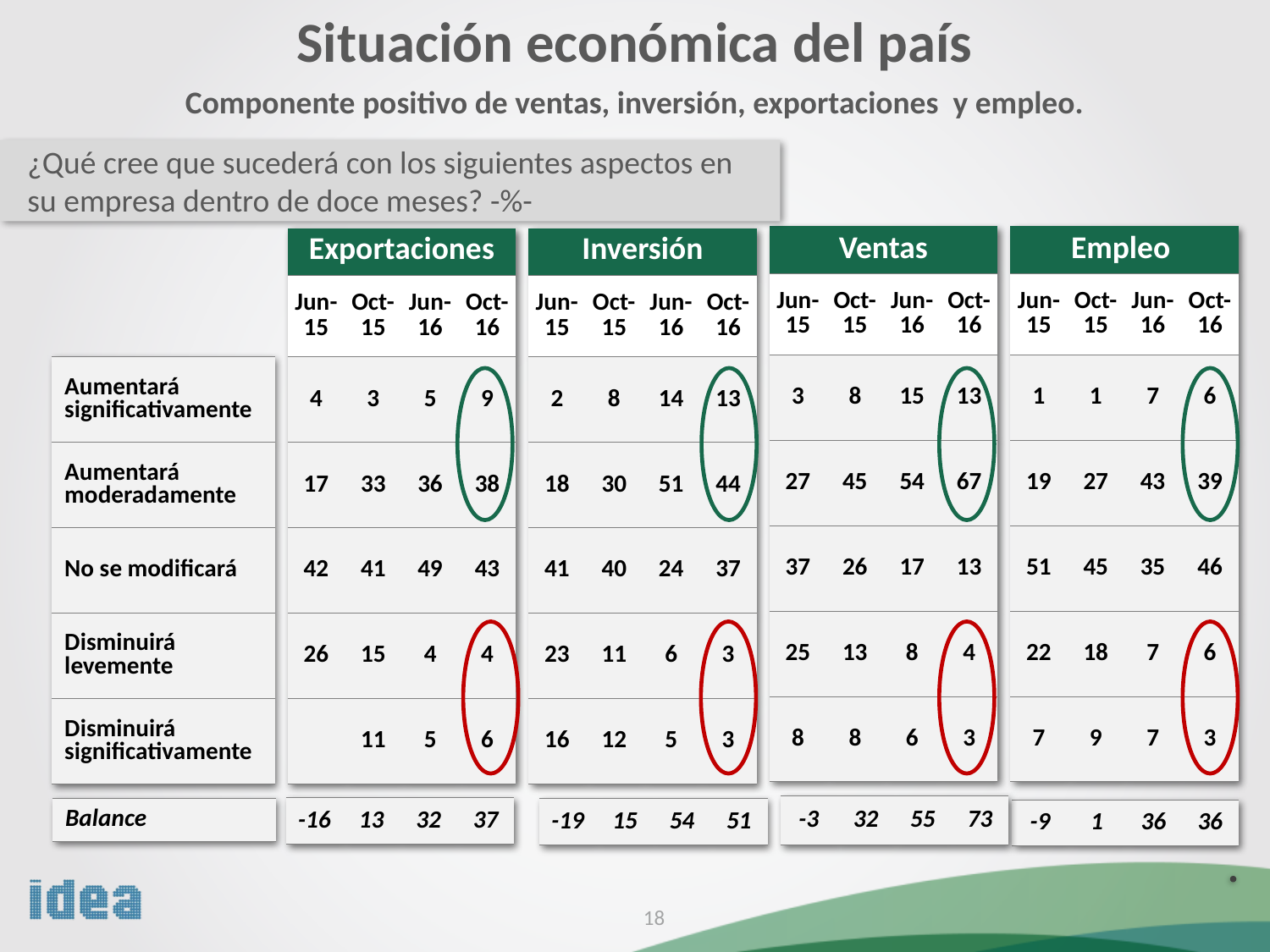

Situación económica del país
Componente positivo de ventas, inversión, exportaciones  y empleo.
¿Qué cree que sucederá con los siguientes aspectos en su empresa dentro de doce meses? -%-
| Ventas |  |  |  |
| --- | --- | --- | --- |
| Jun-15 | Oct-15 | Jun-16 | Oct-16 |
| 3 | 8 | 15 | 13 |
| 27 | 45 | 54 | 67 |
| 37 | 26 | 17 | 13 |
| 25 | 13 | 8 | 4 |
| 8 | 8 | 6 | 3 |
| Empleo |  |  |  |
| --- | --- | --- | --- |
| Jun-15 | Oct-15 | Jun-16 | Oct-16 |
| 1 | 1 | 7 | 6 |
| 19 | 27 | 43 | 39 |
| 51 | 45 | 35 | 46 |
| 22 | 18 | 7 | 6 |
| 7 | 9 | 7 | 3 |
|  |
| --- |
| Aumentará significativamente |
| Aumentará moderadamente |
| No se modificará |
| Disminuirá levemente |
| Disminuirá significativamente |
| Exportaciones |  |  |  |
| --- | --- | --- | --- |
| Jun-15 | Oct-15 | Jun-16 | Oct-16 |
| 4 | 3 | 5 | 9 |
| 17 | 33 | 36 | 38 |
| 42 | 41 | 49 | 43 |
| 26 | 15 | 4 | 4 |
|  | 11 | 5 | 6 |
| Inversión |  |  |  |
| --- | --- | --- | --- |
| Jun-15 | Oct-15 | Jun-16 | Oct-16 |
| 2 | 8 | 14 | 13 |
| 18 | 30 | 51 | 44 |
| 41 | 40 | 24 | 37 |
| 23 | 11 | 6 | 3 |
| 16 | 12 | 5 | 3 |

| -3 | 32 | 55 | 73 |
| --- | --- | --- | --- |
| -16 | 13 | 32 | 37 |
| --- | --- | --- | --- |
| Balance |
| --- |
| -19 | 15 | 54 | 51 |
| --- | --- | --- | --- |
| -9 | 1 | 36 | 36 |
| --- | --- | --- | --- |

18